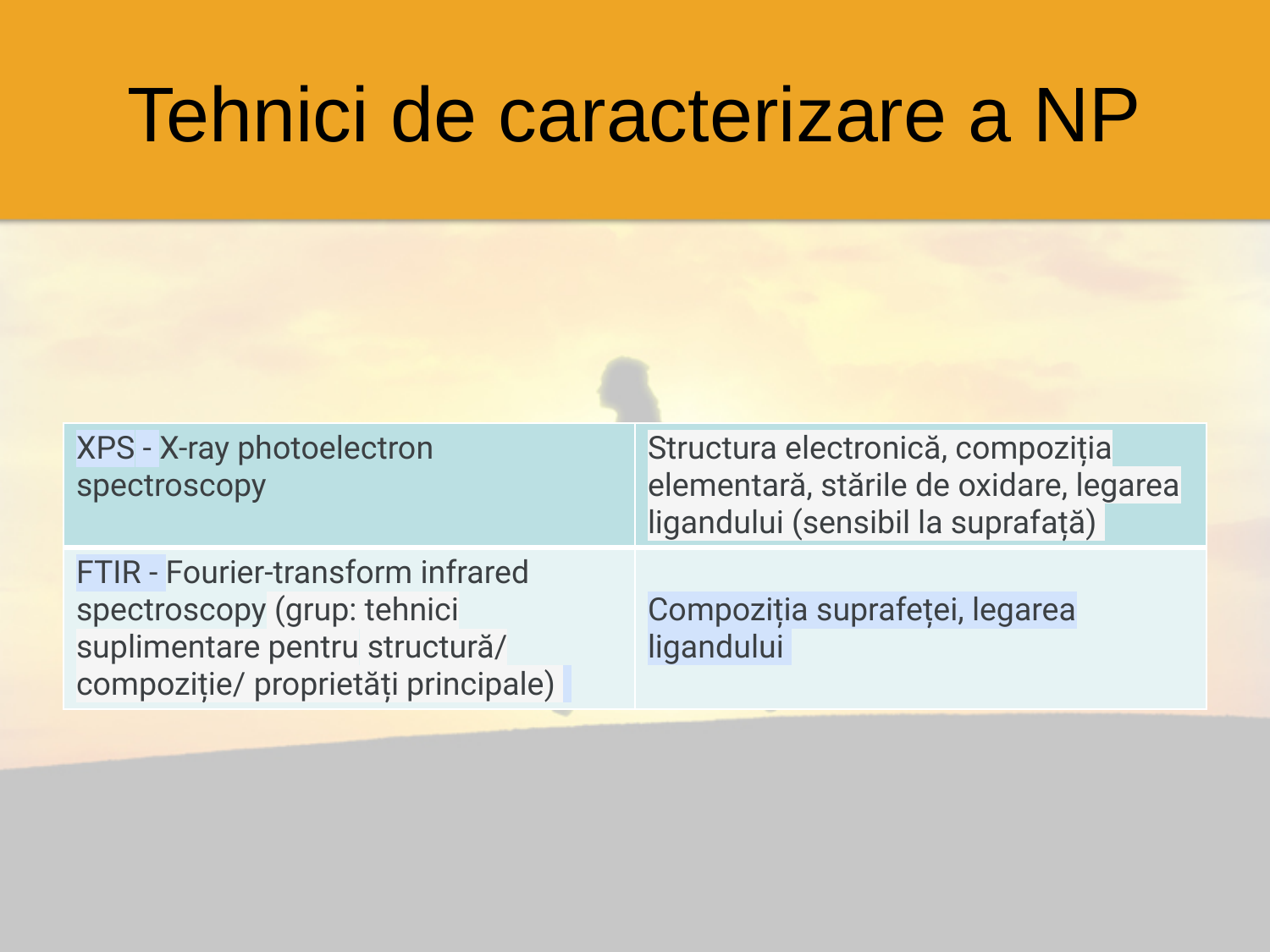

# Tehnici de caracterizare a NP
| XPS - X-ray photoelectron spectroscopy | Structura electronică, compoziția elementară, stările de oxidare, legarea ligandului (sensibil la suprafață) |
| --- | --- |
| FTIR - Fourier-transform infrared spectroscopy (grup: tehnici suplimentare pentru structură/ compoziție/ proprietăți principale) | Compoziția suprafeței, legarea ligandului |